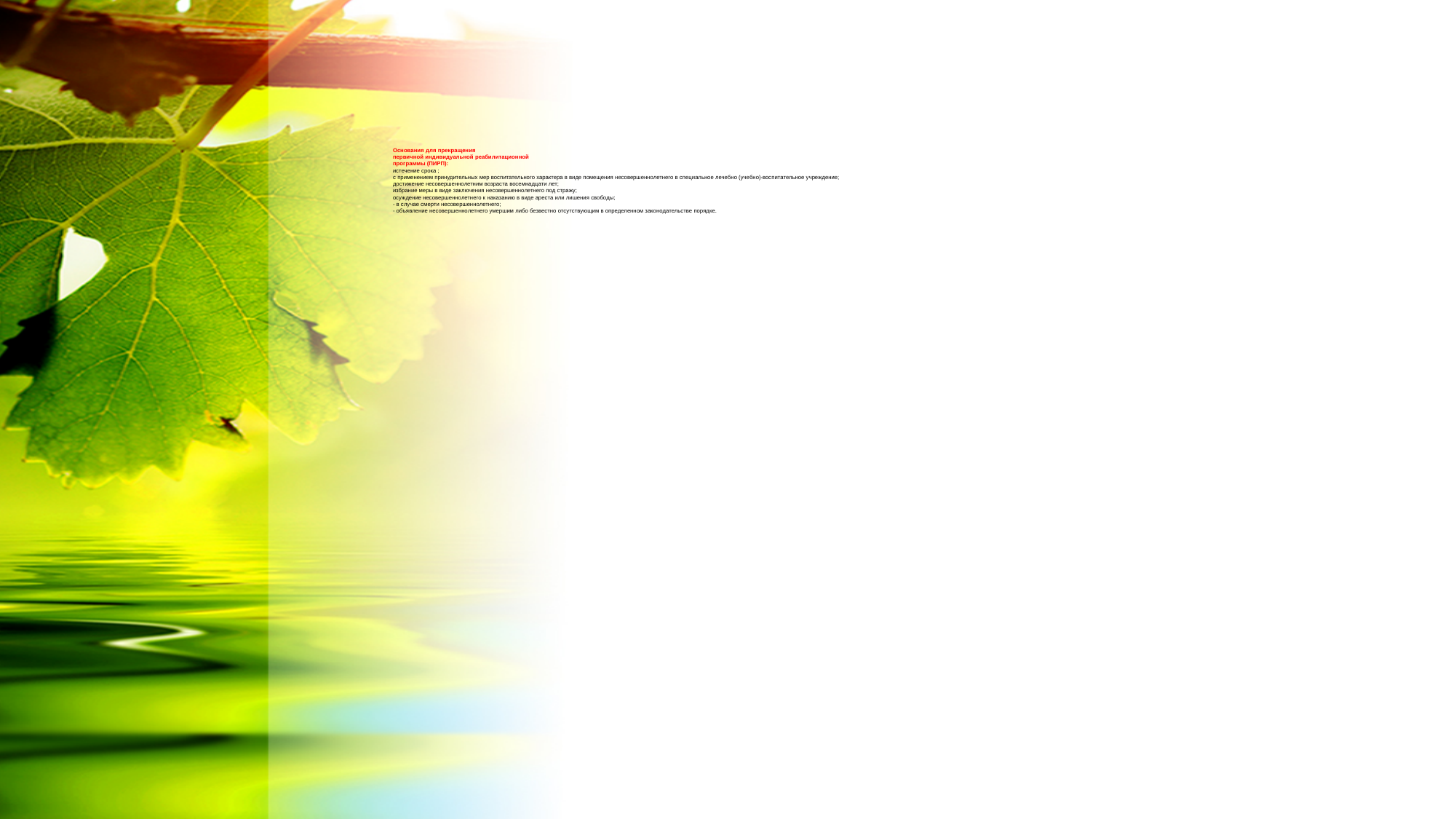

# Основания для прекращения первичной индивидуальной реабилитационной программы (ПИРП): истечение срока ; с применением принудительных мер воспитательного характера в виде помещения несовершеннолетнего в специальное лечебно (учебно)-воспитательное учреждение; достижение несовершеннолетним возраста восемнадцати лет; избрание меры в виде заключения несовершеннолетнего под стражу; осуждение несовершеннолетнего к наказанию в виде ареста или лишения свободы; - в случае смерти несовершеннолетнего; - объявление несовершеннолетнего умершим либо безвестно отсутствующим в определенном законодательстве порядке.